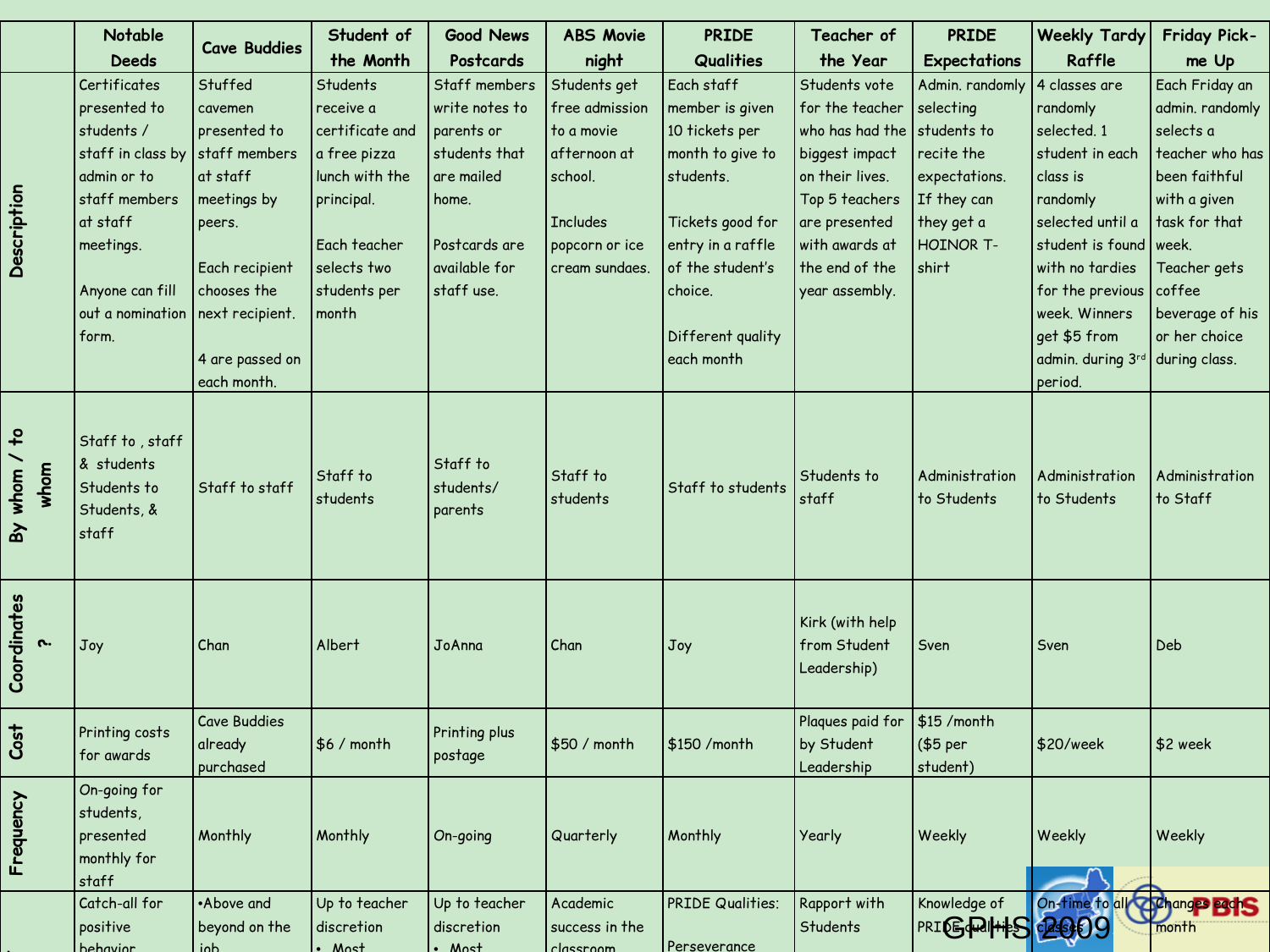

|  | Notable Deeds | Cave Buddies | Student of the Month | Good News Postcards | ABS Movie night | PRIDE Qualities | Teacher of the Year | PRIDE Expectations | Weekly Tardy Raffle | Friday Pick-me Up |
| --- | --- | --- | --- | --- | --- | --- | --- | --- | --- | --- |
| Description | Certificates presented to students / staff in class by admin or to staff members at staff meetings. Anyone can fill out a nomination form. | Stuffed cavemen presented to staff members at staff meetings by peers. Each recipient chooses the next recipient. 4 are passed on each month. | Students receive a certificate and a free pizza lunch with the principal. Each teacher selects two students per month | Staff members write notes to parents or students that are mailed home. Postcards are available for staff use. | Students get free admission to a movie afternoon at school. Includes popcorn or ice cream sundaes. | Each staff member is given 10 tickets per month to give to students. Tickets good for entry in a raffle of the student’s choice. Different quality each month | Students vote for the teacher who has had the biggest impact on their lives. Top 5 teachers are presented with awards at the end of the year assembly. | Admin. randomly selecting students to recite the expectations.  If they can they get a HOINOR T-shirt | 4 classes are randomly selected. 1 student in each class is randomly selected until a student is found with no tardies for the previous week. Winners get $5 from admin. during 3rd period. | Each Friday an admin. randomly selects a teacher who has been faithful with a given task for that week. Teacher gets coffee beverage of his or her choice during class. |
| By whom / to whom | Staff to , staff & students Students to Students, & staff | Staff to staff | Staff to students | Staff to students/ parents | Staff to students | Staff to students | Students to staff | Administration to Students | Administration to Students | Administration to Staff |
| Coordinates? | Joy | Chan | Albert | JoAnna | Chan | Joy | Kirk (with help from Student Leadership) | Sven | Sven | Deb |
| Cost | Printing costs for awards | Cave Buddies already purchased | $6 / month | Printing plus postage | $50 / month | $150 /month | Plaques paid for by Student Leadership | $15 /month ($5 per student) | $20/week | $2 week |
| Frequency | On-going for students, presented monthly for staff | Monthly | Monthly | On-going | Quarterly | Monthly | Yearly | Weekly | Weekly | Weekly |
| Desired Behavior | Catch-all for positive behavior | Above and beyond on the job Completing extra tasks Helping others Good attitude Excelling in his or her field | Up to teacher discretion Most improved Best behavior Highest grade Good attitude Hardest worker | Up to teacher discretion Most improved Best behavior Highest grade Good attitude Hardest worker | Academic success in the classroom No D’s or F’s | PRIDE Qualities: Perseverance Respect Integrity Discipline Excellence | Rapport with Students Positive relationships | Knowledge of PRIDE qualities | On-time to all classes | Changes each month Assignments online Grade books updated Attendance taken regularly |
GPHS 2009